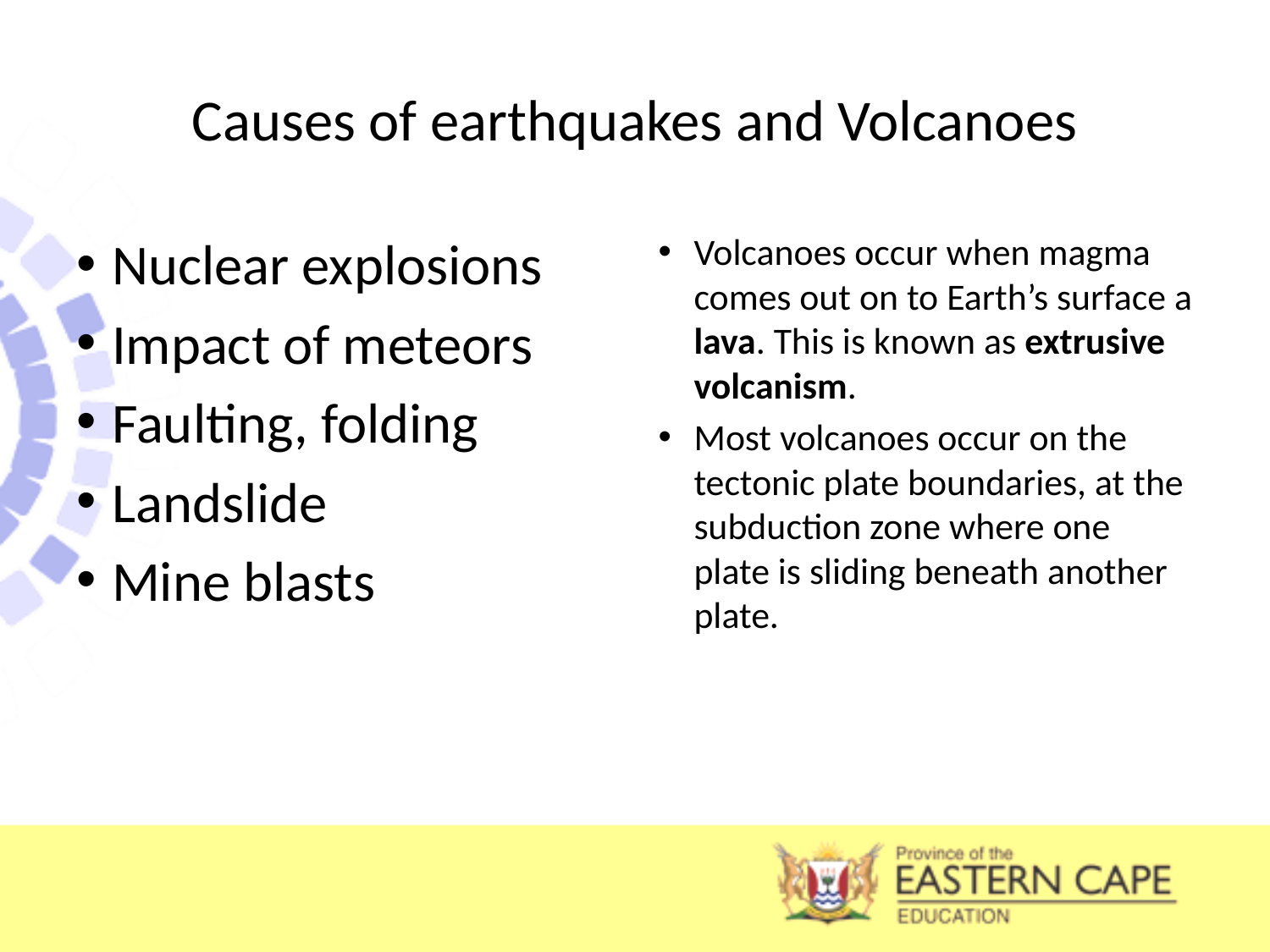

# Causes of earthquakes and Volcanoes
Nuclear explosions
Impact of meteors
Faulting, folding
Landslide
Mine blasts

Volcanoes occur when magma comes out on to Earth’s surface a lava. This is known as extrusive volcanism.
Most volcanoes occur on the tectonic plate boundaries, at the subduction zone where one plate is sliding beneath another plate.